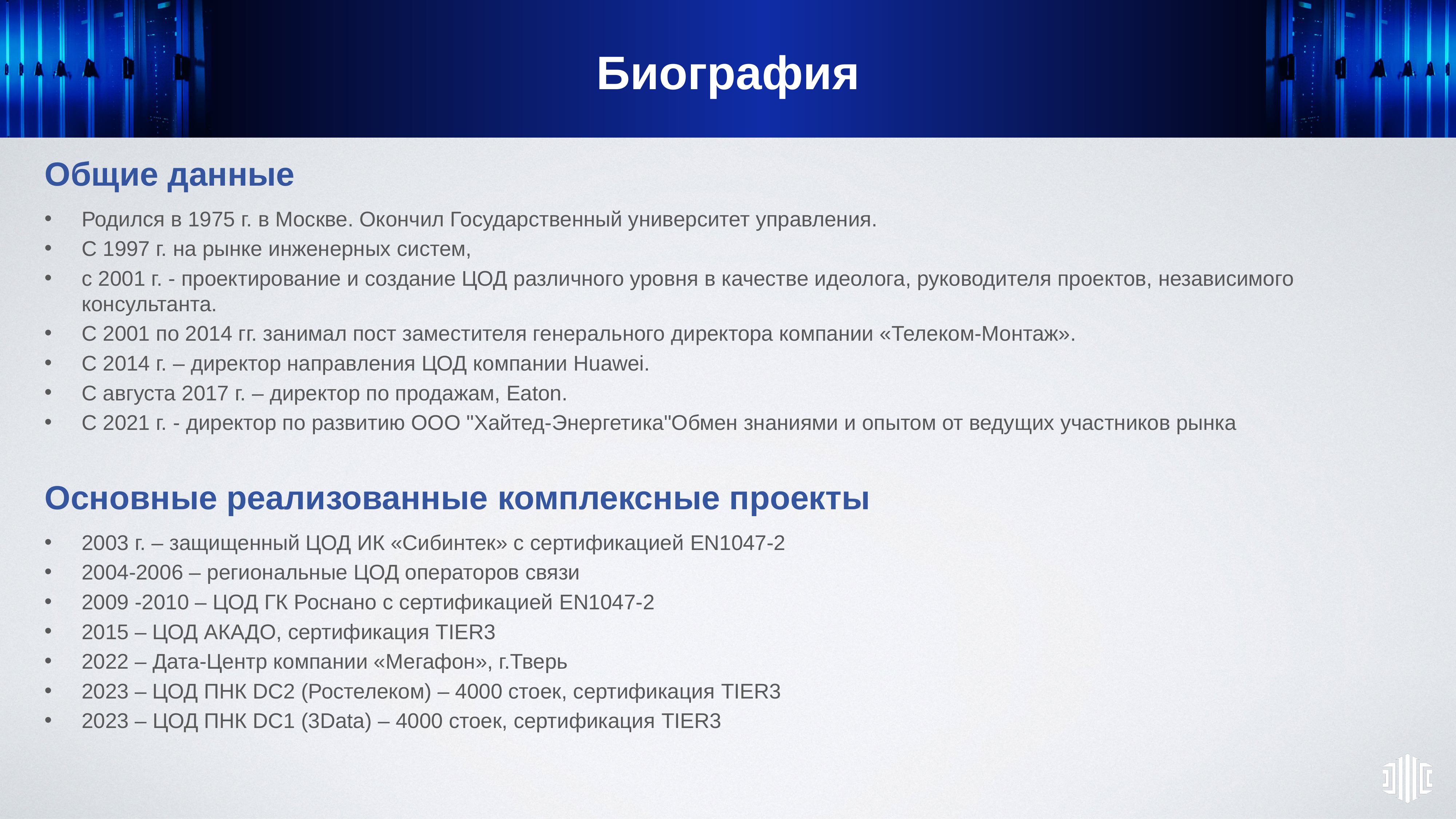

Биография
Общие данные

Родился в 1975 г. в Москве. Окончил Государственный университет управления.
С 1997 г. на рынке инженерных систем,
с 2001 г. - проектирование и создание ЦОД различного уровня в качестве идеолога, руководителя проектов, независимого консультанта.
С 2001 по 2014 гг. занимал пост заместителя генерального директора компании «Телеком-Монтаж».
С 2014 г. – директор направления ЦОД компании Huawei.
С августа 2017 г. – директор по продажам, Eaton.
С 2021 г. - директор по развитию ООО "Хайтед-Энергетика"Обмен знаниями и опытом от ведущих участников рынка

Основные реализованные комплексные проекты

2003 г. – защищенный ЦОД ИК «Сибинтек» с сертификацией EN1047-2
2004-2006 – региональные ЦОД операторов связи
2009 -2010 – ЦОД ГК Роснано с сертификацией EN1047-2
2015 – ЦОД АКАДО, сертификация TIER3
2022 – Дата-Центр компании «Мегафон», г.Тверь
2023 – ЦОД ПНК DC2 (Ростелеком) – 4000 стоек, сертификация TIER3
2023 – ЦОД ПНК DC1 (3Data) – 4000 стоек, сертификация TIER3